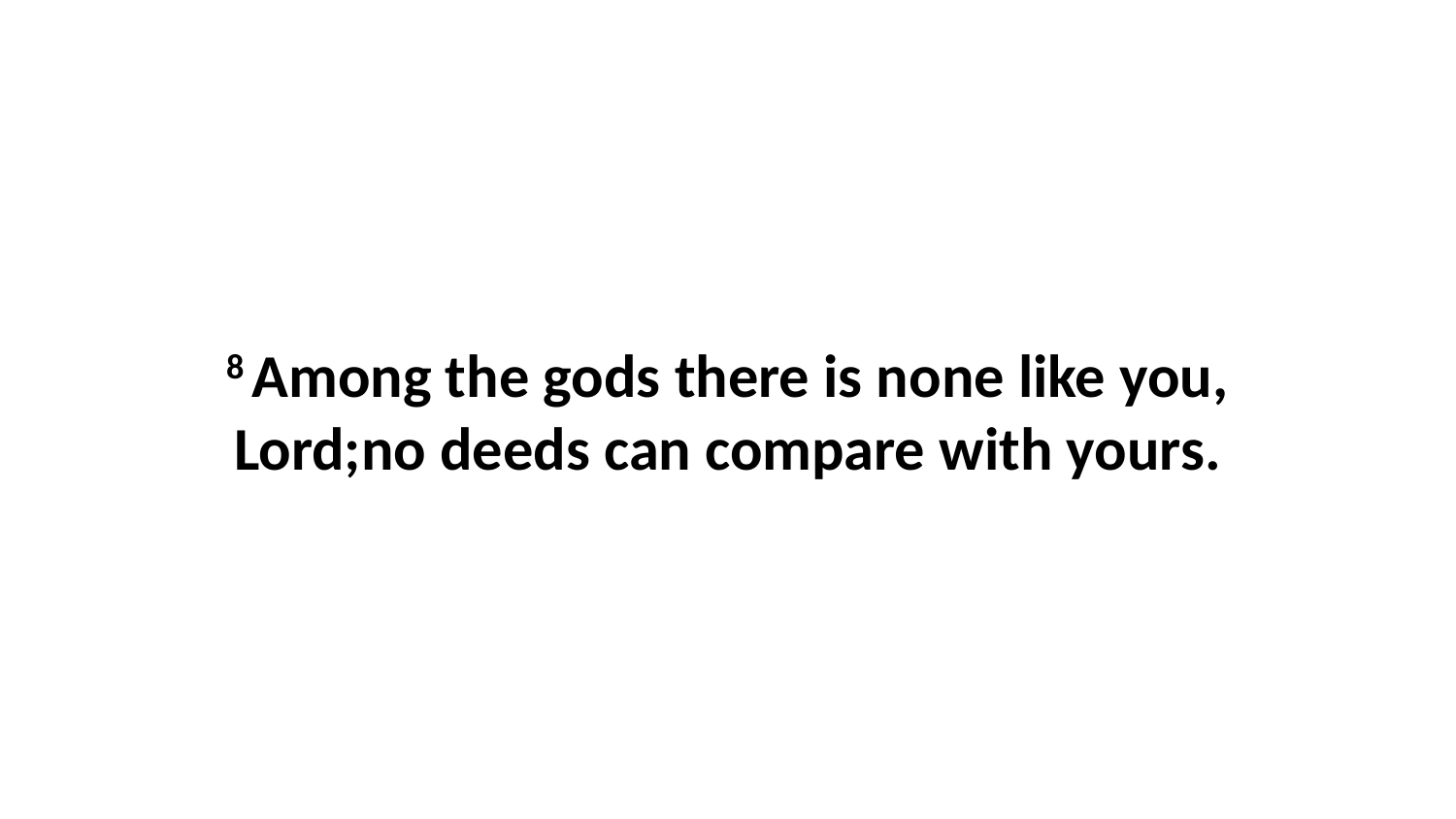

8 Among the gods there is none like you, Lord;no deeds can compare with yours.